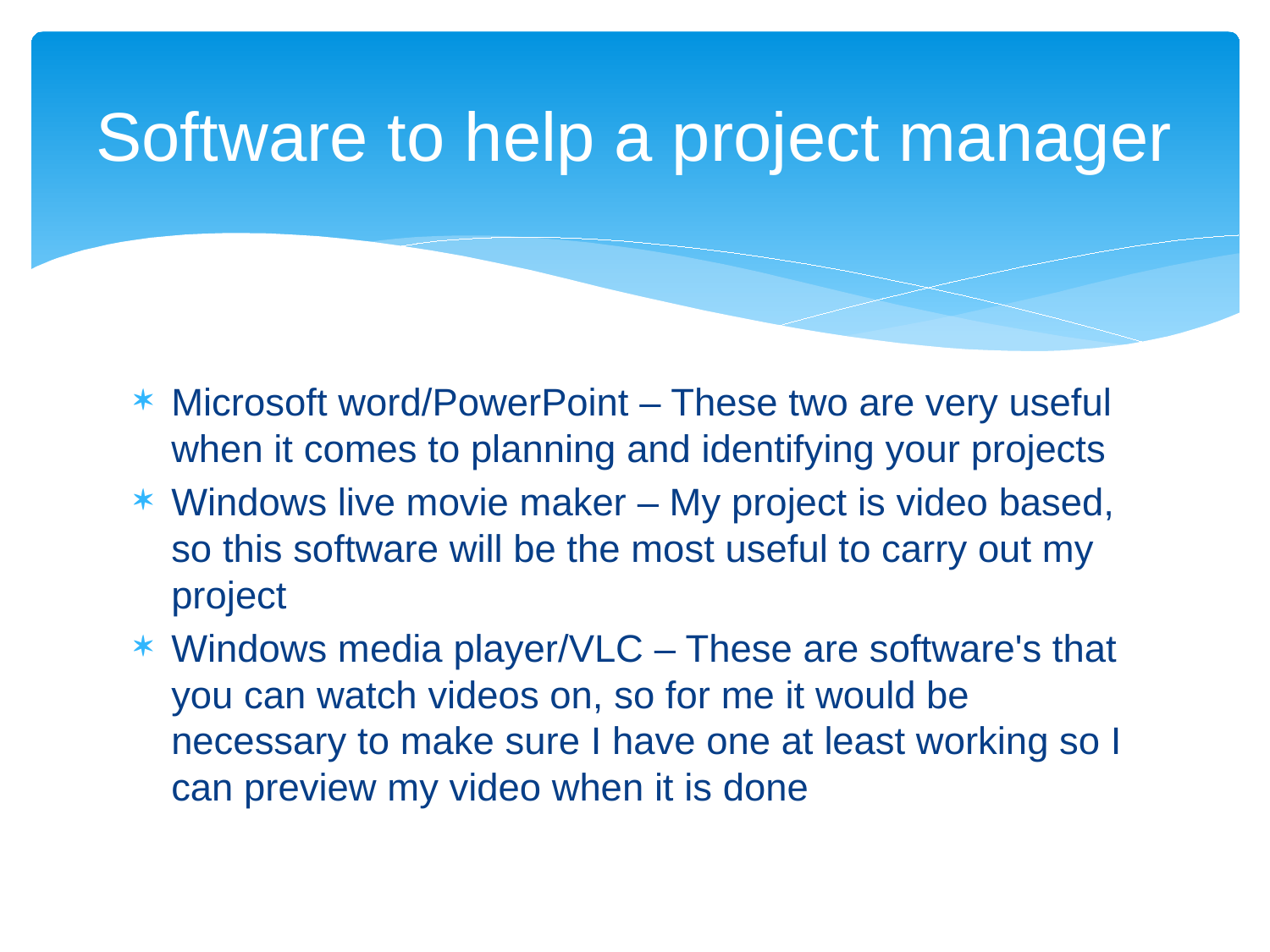

# Software to help a project manager
Microsoft word/PowerPoint – These two are very useful when it comes to planning and identifying your projects
Windows live movie maker – My project is video based, so this software will be the most useful to carry out my project
Windows media player/VLC – These are software's that you can watch videos on, so for me it would be necessary to make sure I have one at least working so I can preview my video when it is done